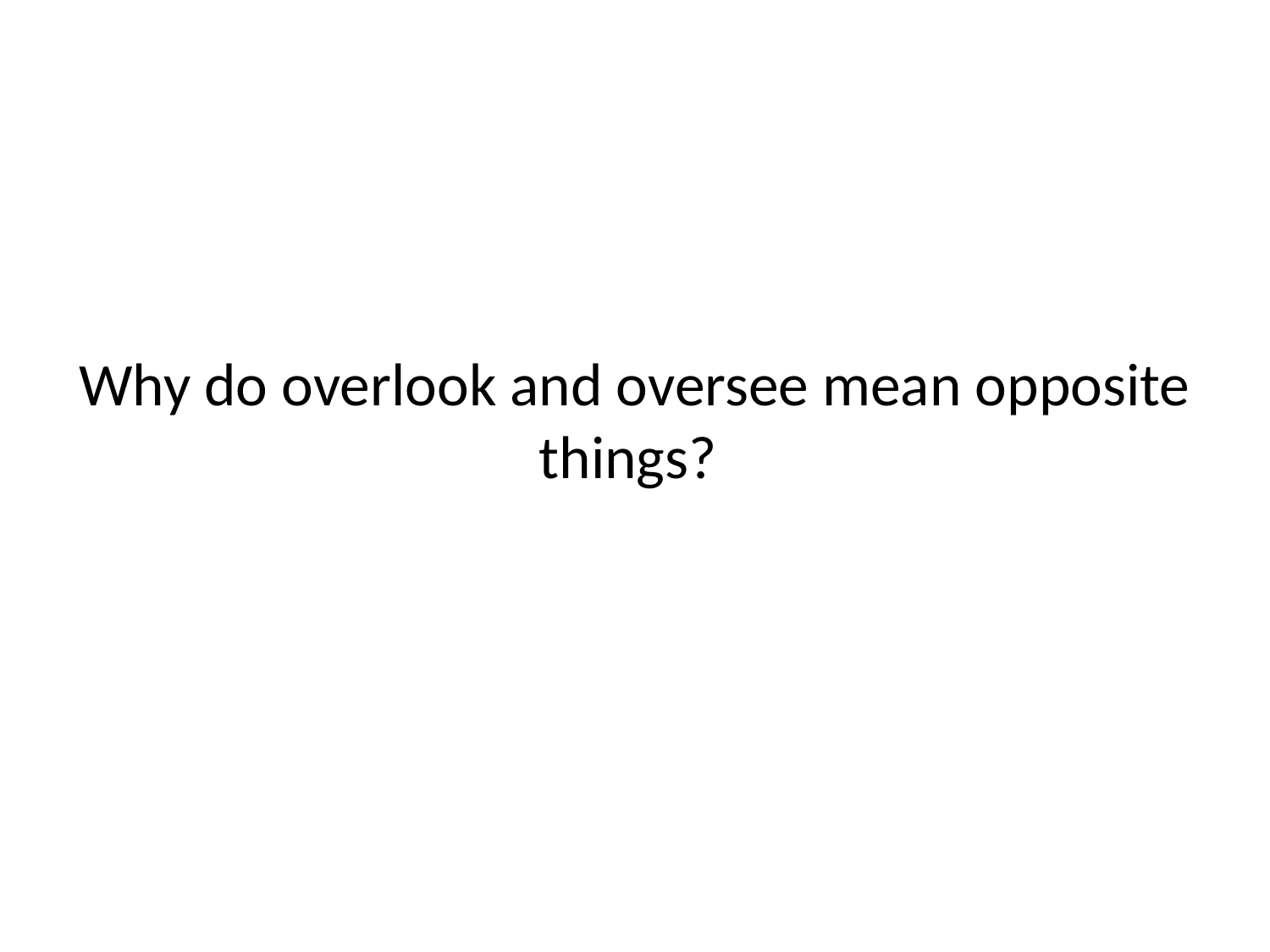

# Why do overlook and oversee mean opposite things?